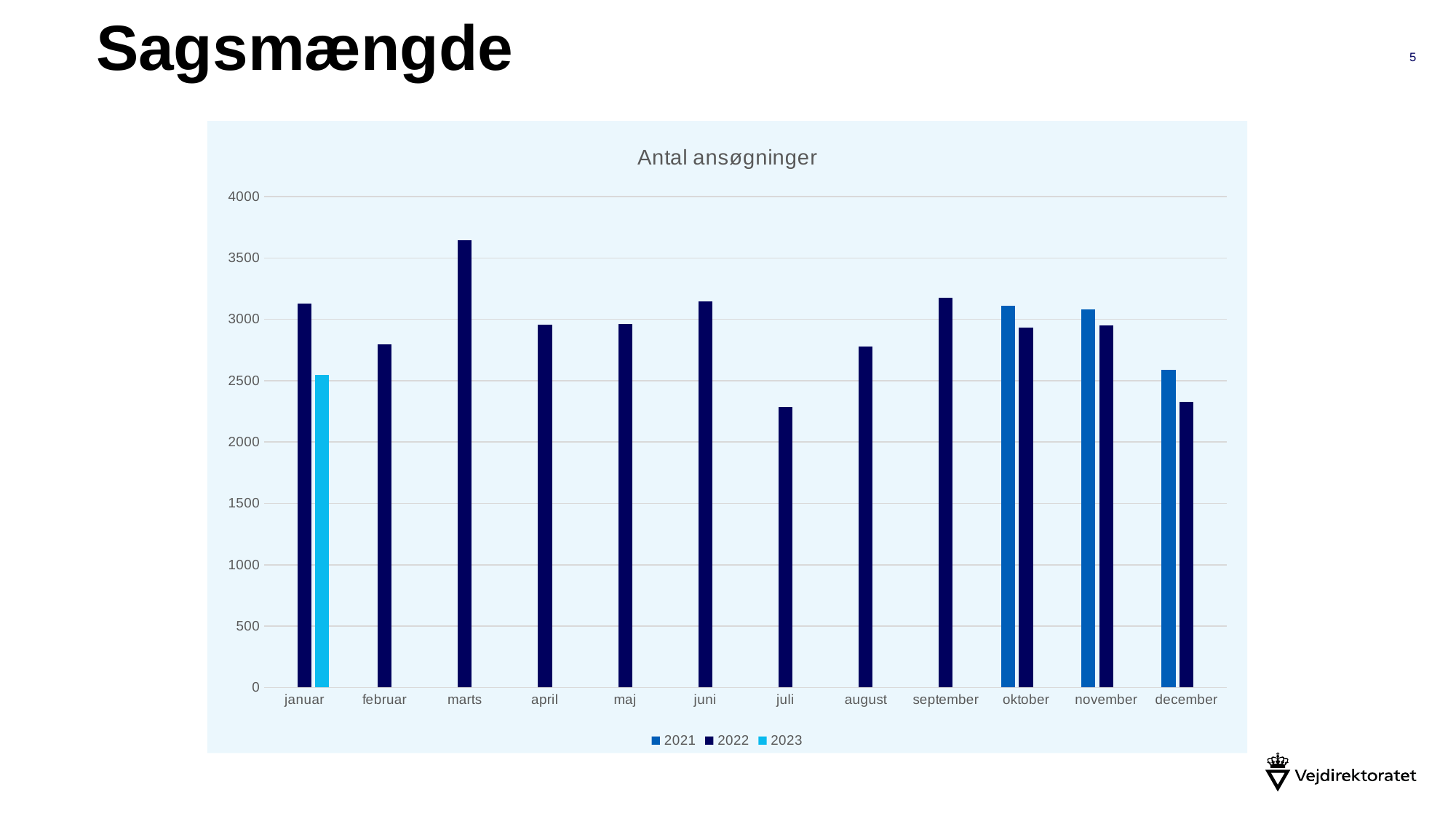

Sagsmængde
5

### Chart: Antal ansøgninger

| Category | 2021 | 2022 | 2023 |
|---|---|---|---|
| januar | None | 3131.0 | 2548.0 |
| februar | None | 2799.0 | None |
| marts | None | 3647.0 | None |
| april | None | 2957.0 | None |
| maj | None | 2963.0 | None |
| juni | None | 3144.0 | None |
| juli | None | 2285.0 | None |
| august | None | 2779.0 | None |
| september | None | 3174.0 | None |
| oktober | 3108.0 | 2935.0 | None |
| november | 3083.0 | 2949.0 | None |
| december | 2588.0 | 2330.0 | None |